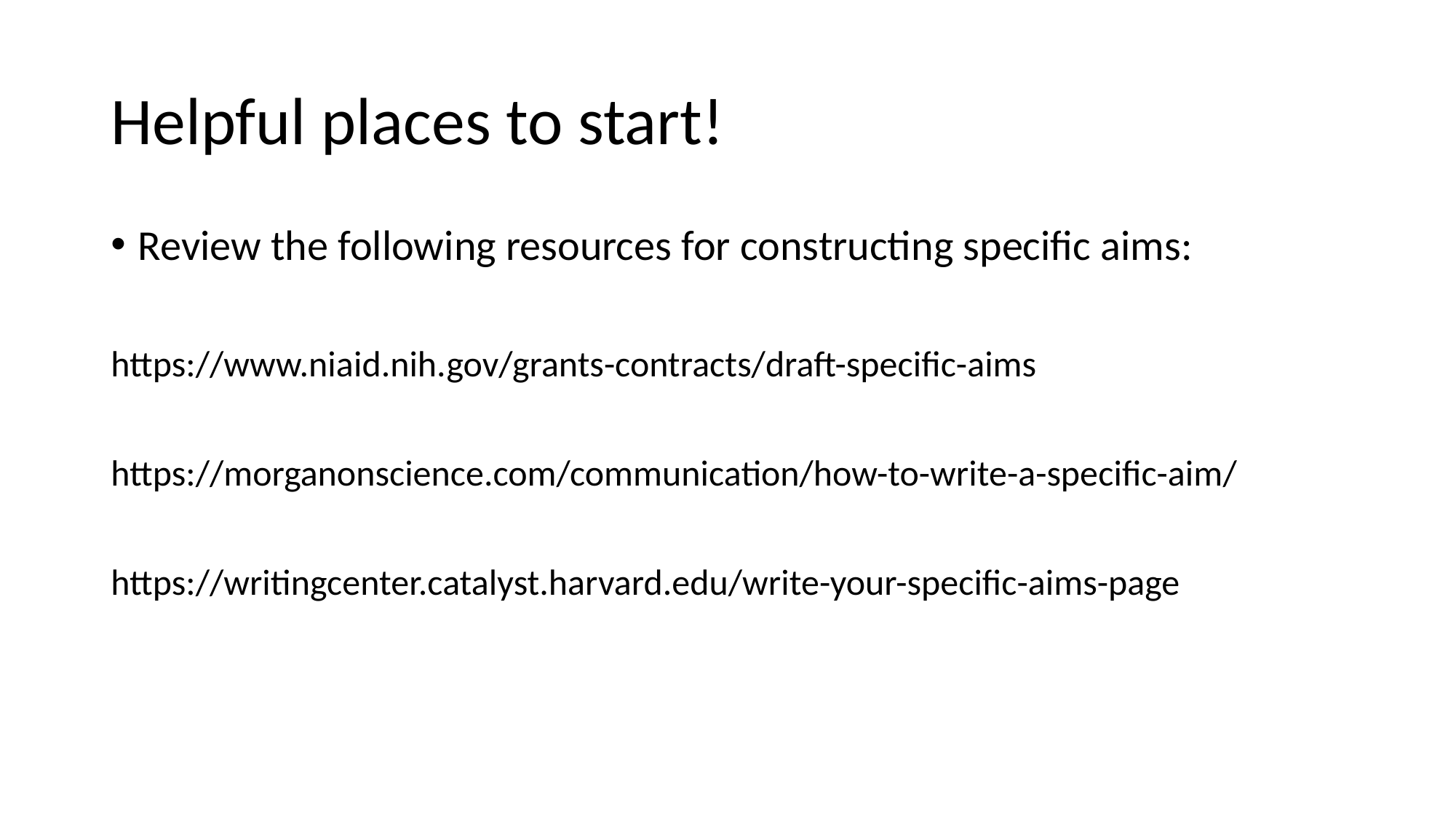

# Helpful places to start!
Review the following resources for constructing specific aims:

https://www.niaid.nih.gov/grants-contracts/draft-specific-aims

https://morganonscience.com/communication/how-to-write-a-specific-aim/

https://writingcenter.catalyst.harvard.edu/write-your-specific-aims-page